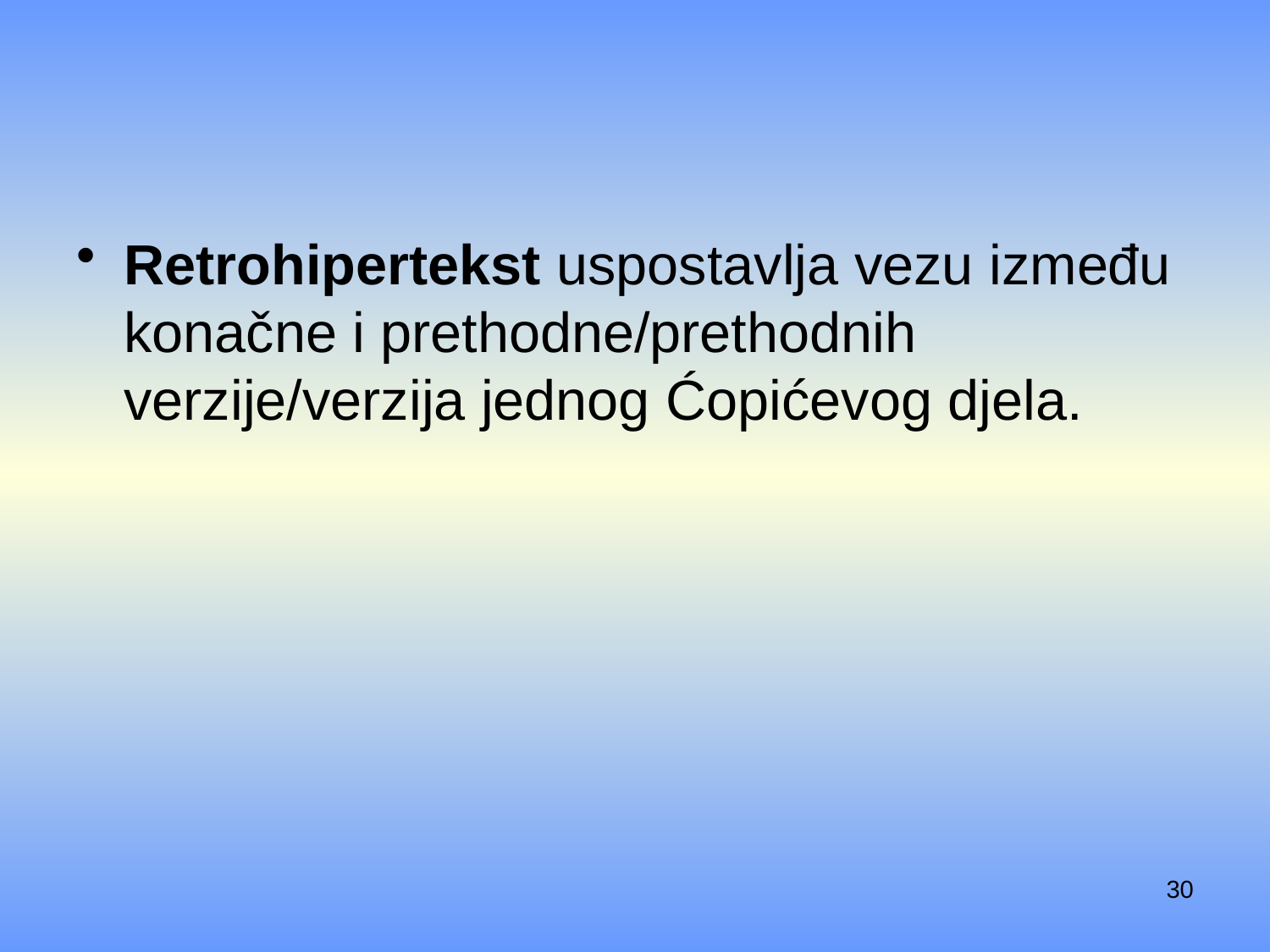

#
Retrohipertekst uspostavlja vezu između konačne i prethodne/prethodnih verzije/verzija jednog Ćopićevog djela.
30